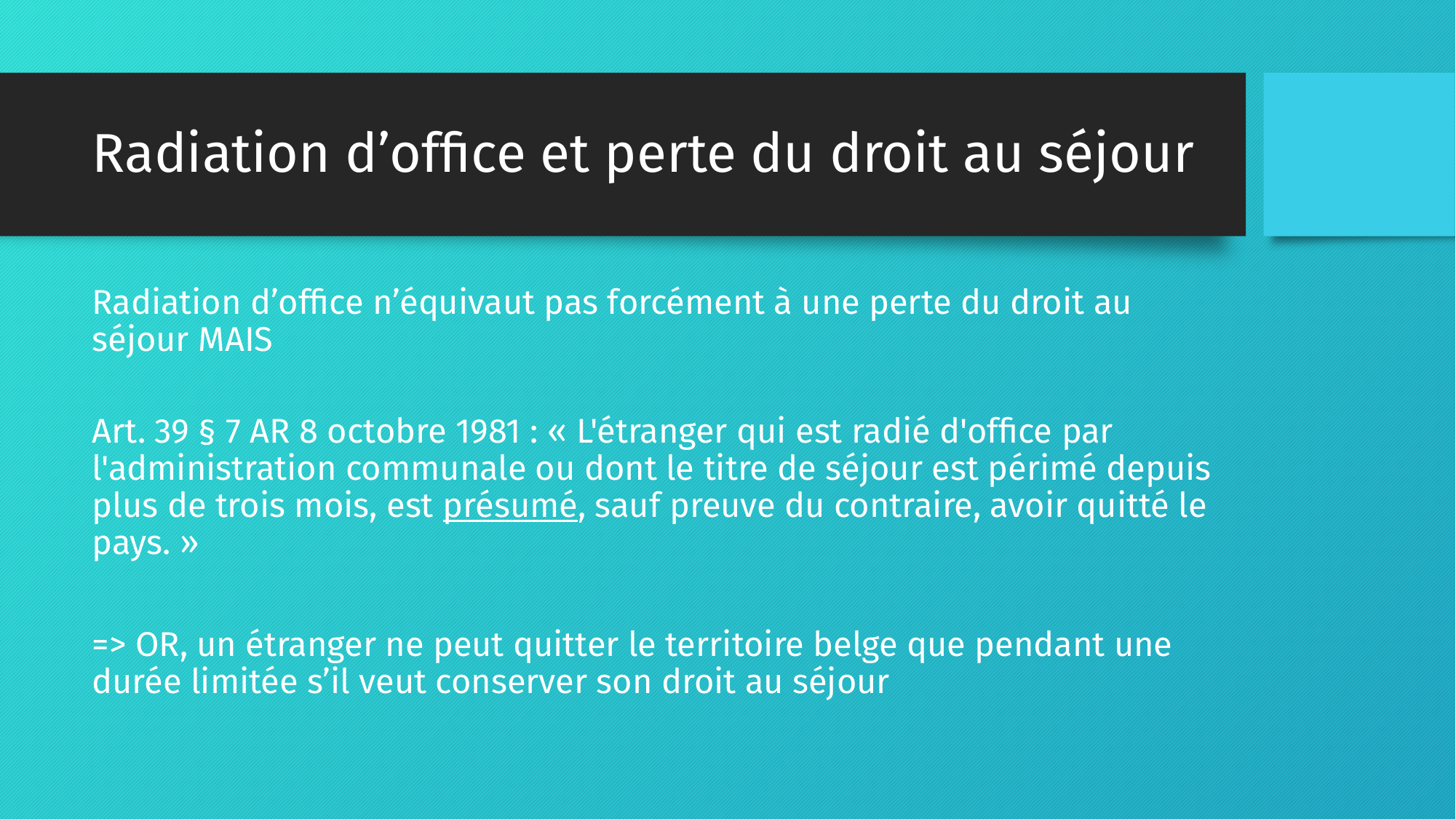

# Radiation d’office et perte du droit au séjour
Radiation d’office n’équivaut pas forcément à une perte du droit au séjour MAIS
Art. 39 § 7 AR 8 octobre 1981 : « L'étranger qui est radié d'office par l'administration communale ou dont le titre de séjour est périmé depuis plus de trois mois, est présumé, sauf preuve du contraire, avoir quitté le pays. »

=> OR, un étranger ne peut quitter le territoire belge que pendant une durée limitée s’il veut conserver son droit au séjour